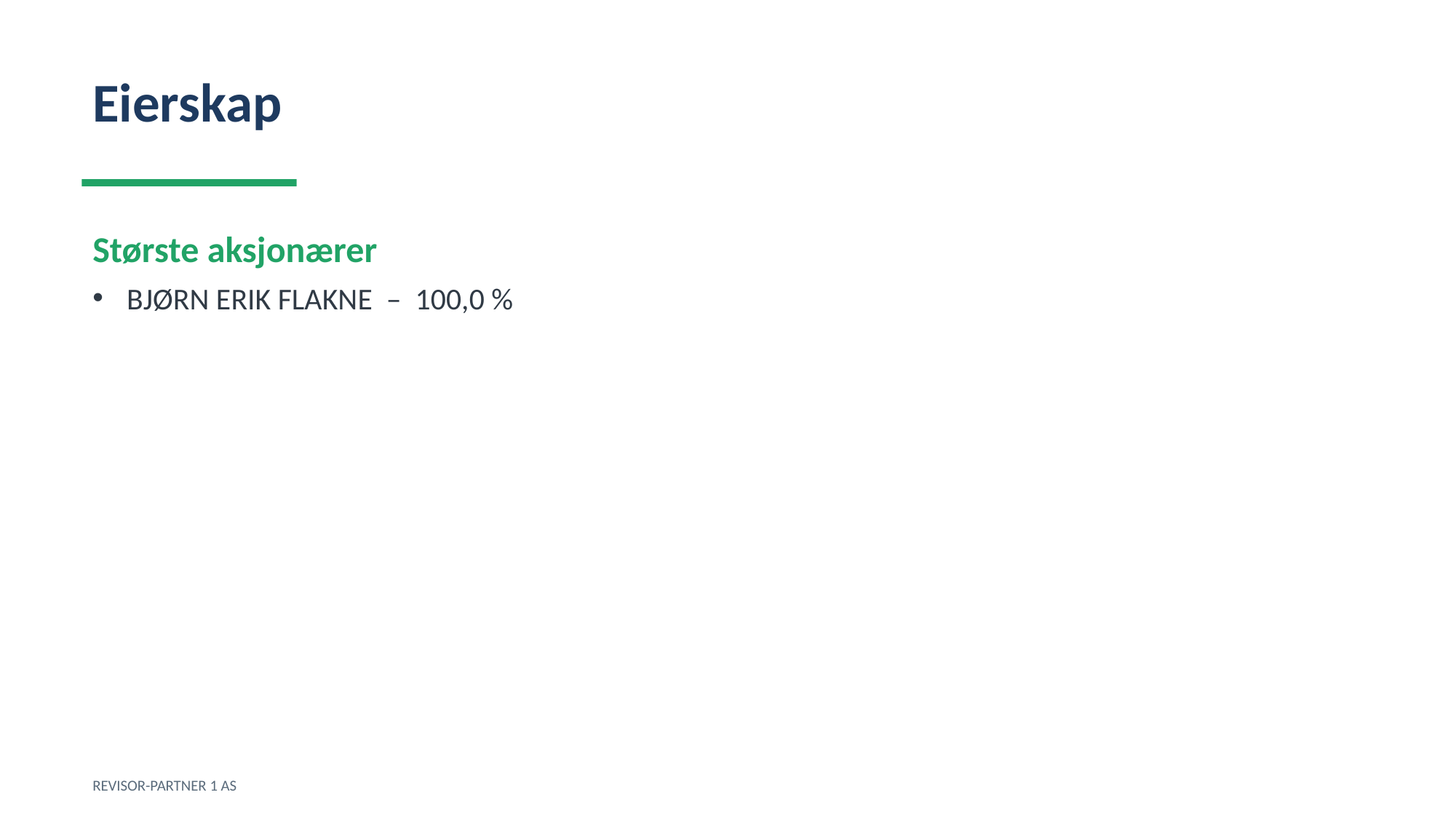

Eierskap

Største aksjonærer
BJØRN ERIK FLAKNE  –  100,0 %
REVISOR-PARTNER 1 AS